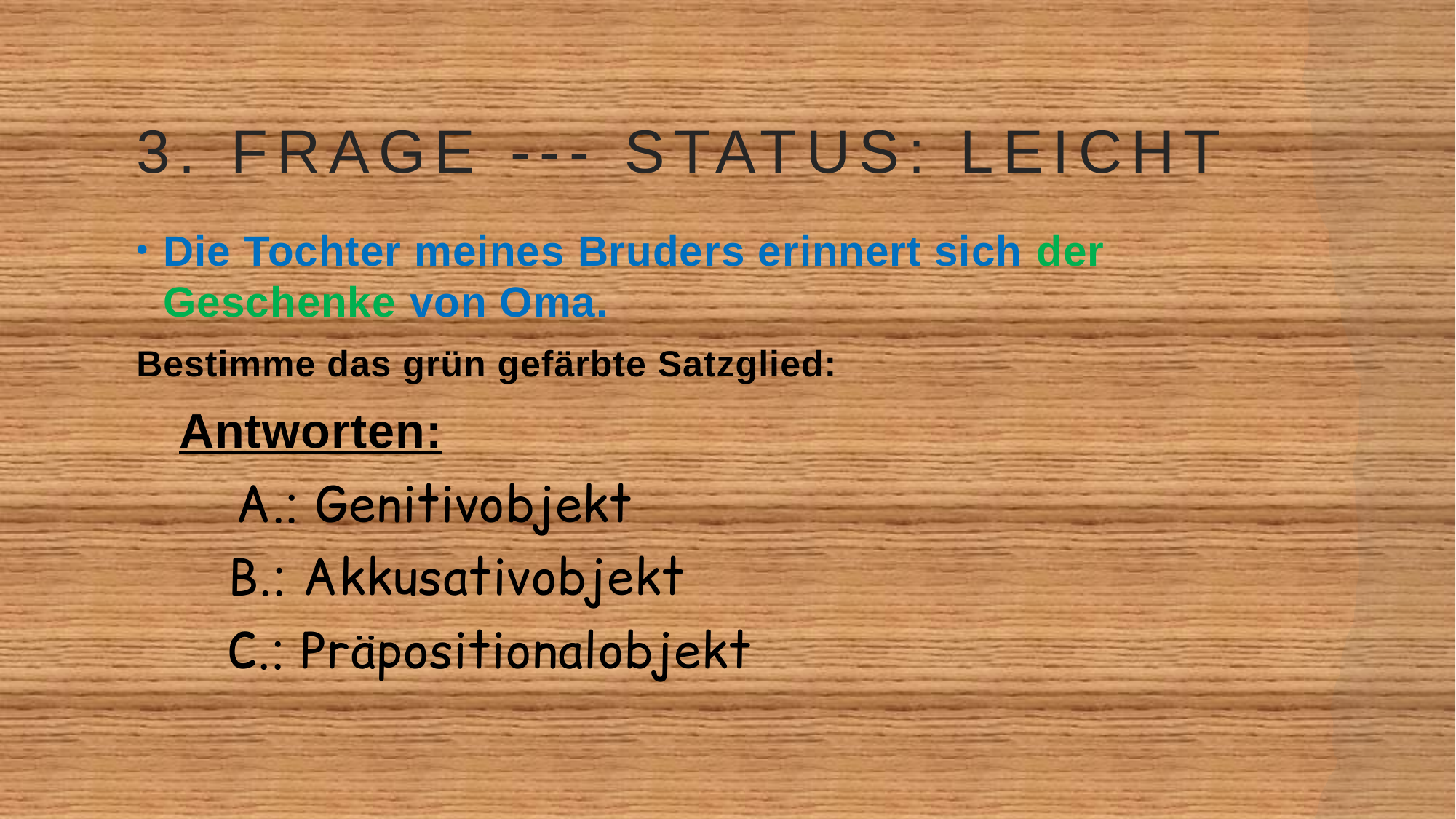

# 3. Frage --- Status: Leicht
Die Tochter meines Bruders erinnert sich der Geschenke von Oma.
Bestimme das grün gefärbte Satzglied:
   Antworten:
       A.: Genitivobjekt
      B.: Akkusativobjekt
      C.: Präpositionalobjekt